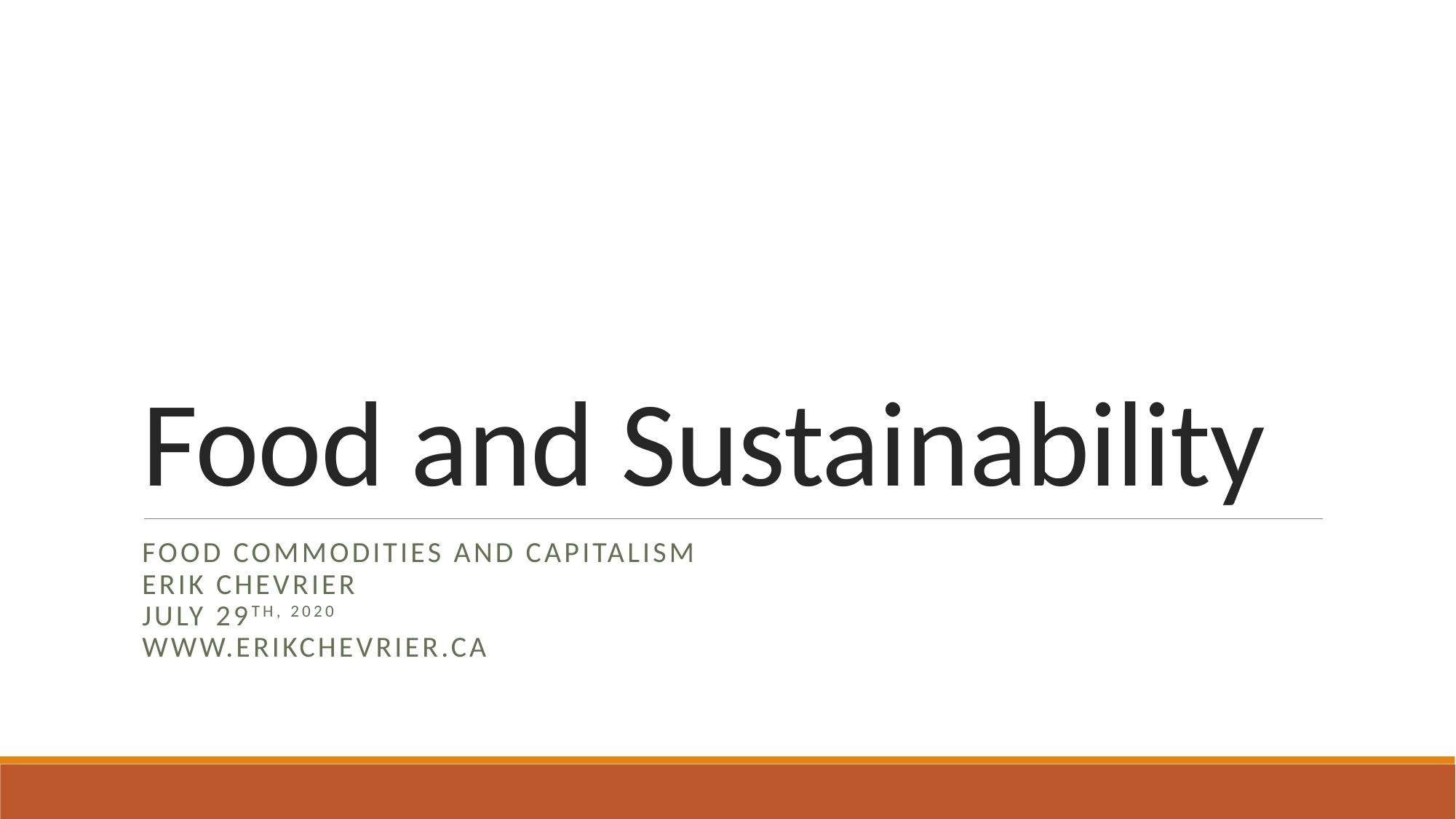

# Food and Sustainability
Food Commodities and Capitalism
Erik Chevrier
July 29th, 2020
www.erikchevrier.ca